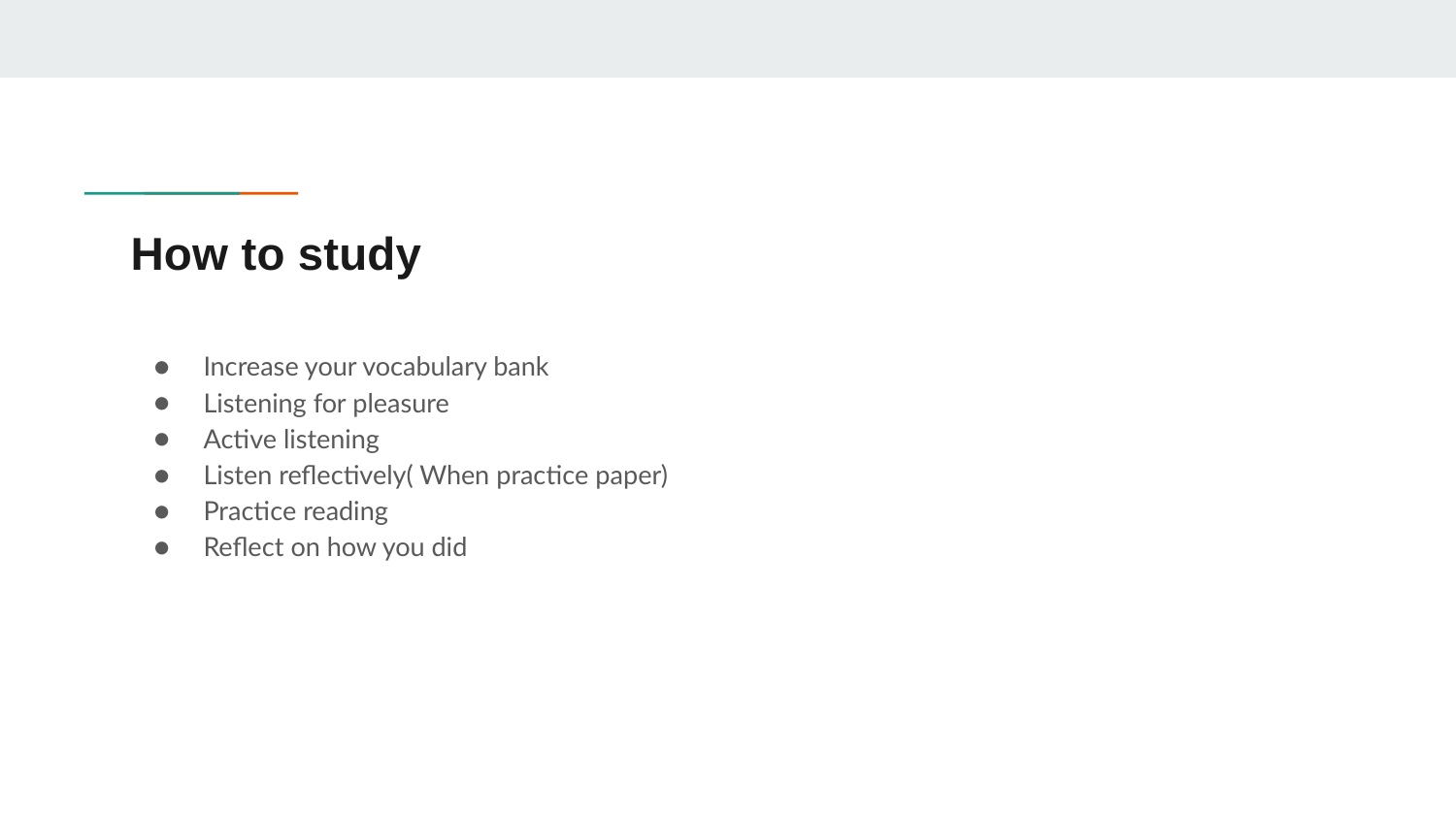

# How to study
Increase your vocabulary bank
Listening for pleasure
Active listening
Listen reflectively( When practice paper)
Practice reading
Reflect on how you did